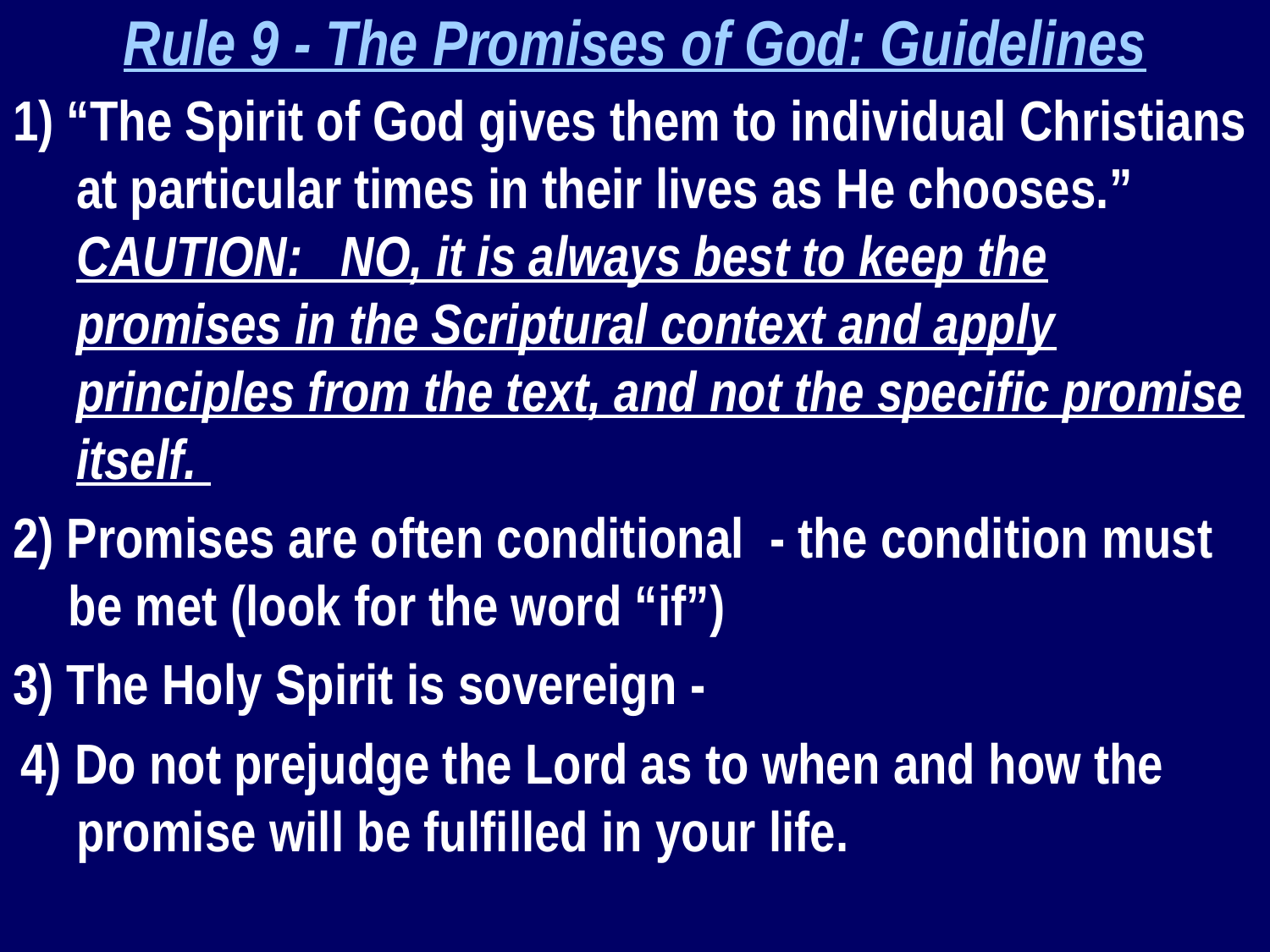

Rule 9 - The Promises of God: Guidelines
1) “The Spirit of God gives them to individual Christians at particular times in their lives as He chooses.”  CAUTION:   NO, it is always best to keep the promises in the Scriptural context and apply principles from the text, and not the specific promise itself.
2) Promises are often conditional  - the condition must be met (look for the word “if”)
3) The Holy Spirit is sovereign -
4) Do not prejudge the Lord as to when and how the promise will be fulfilled in your life.